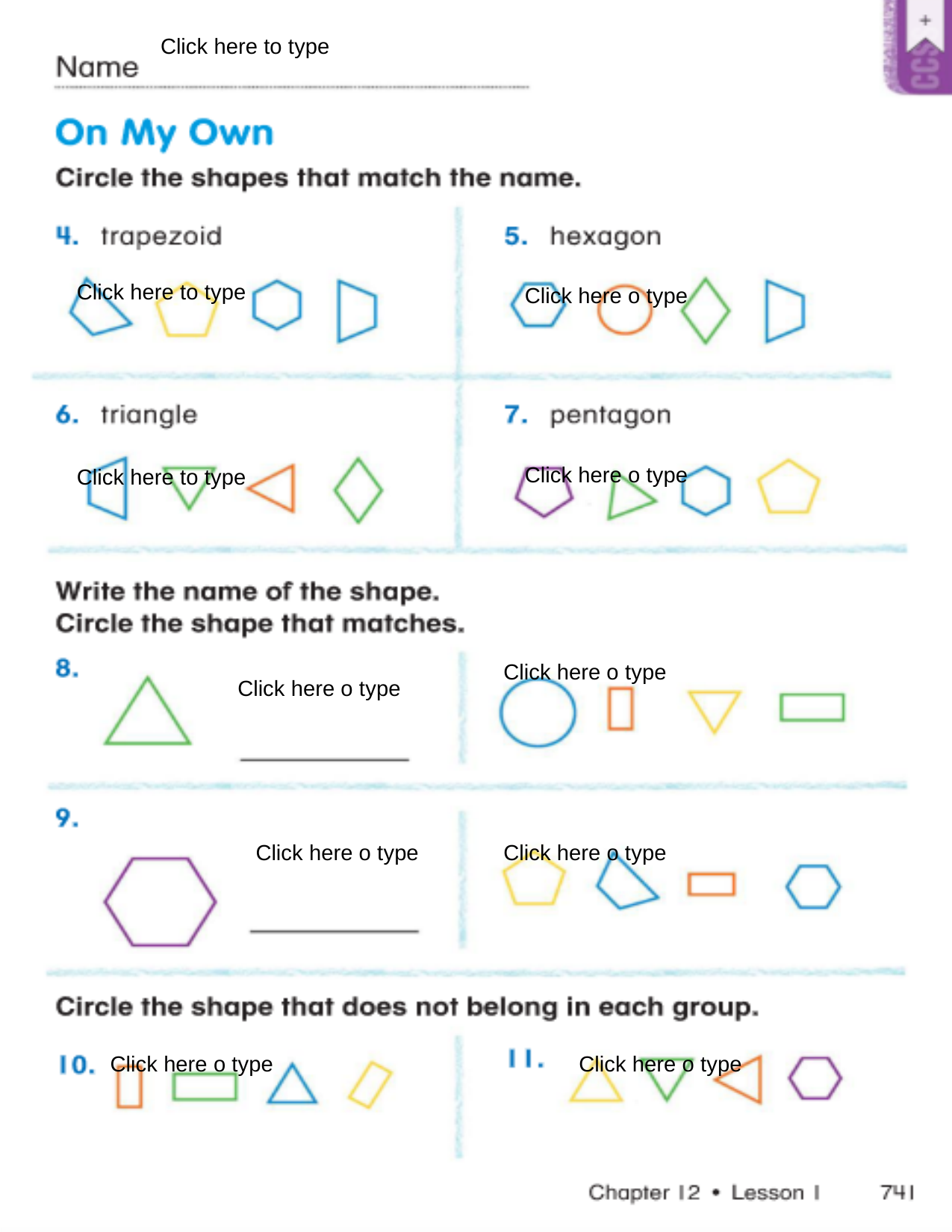

Click here to type
Click here to type
Click here o type
Click here o type
Click here to type
Click here o type
Click here o type
Click here o type
Click here o type
Click here o type
Click here o type